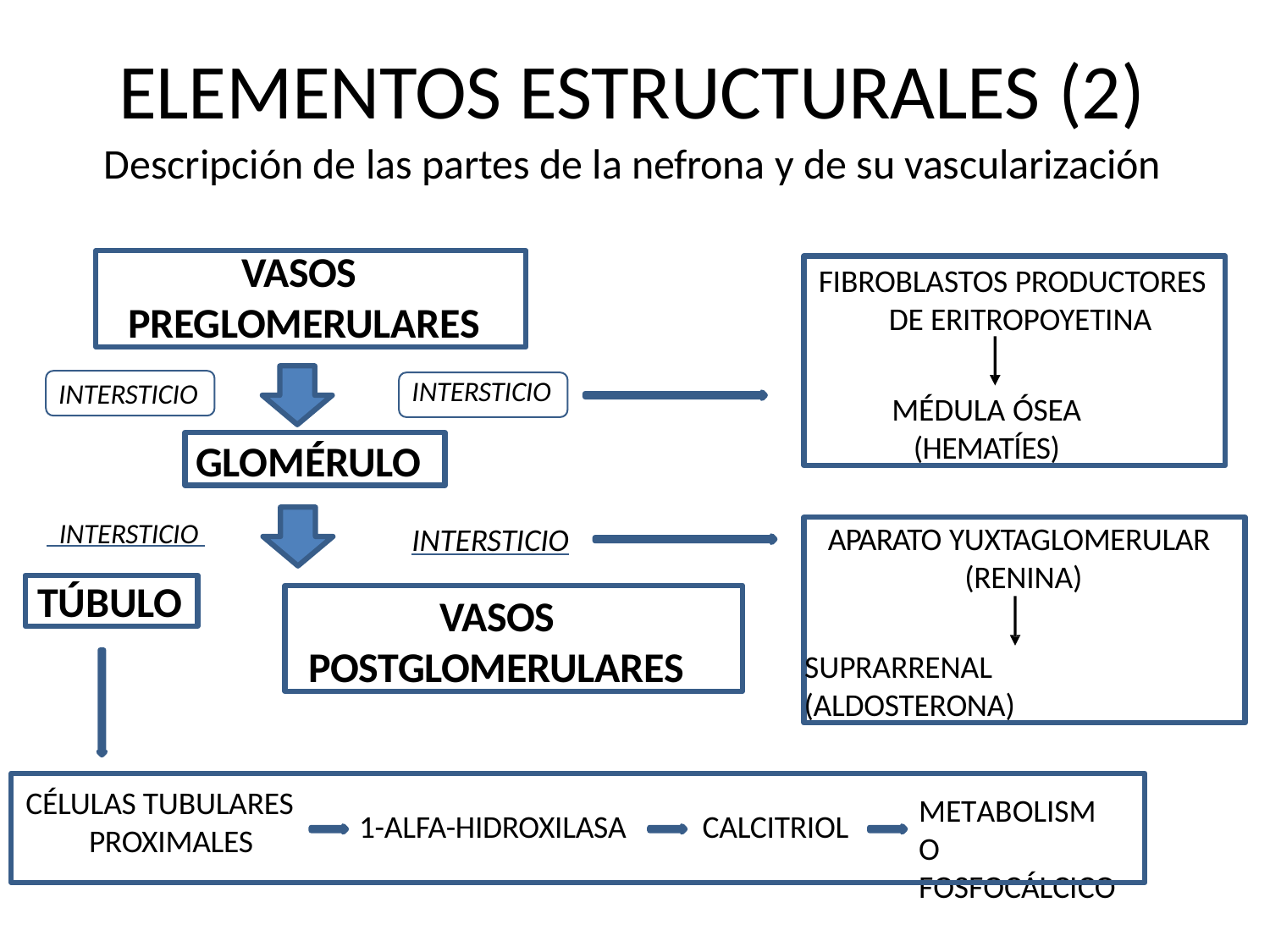

# ELEMENTOS ESTRUCTURALES (2)
Descripción de las partes de la nefrona y de su vascularización
VASOS
PREGLOMERULARES
FIBROBLASTOS PRODUCTORES  DE ERITROPOYETINA

MÉDULA ÓSEA
(HEMATÍES)

INTERSTICIO

INTERSTICIO

GLOMÉRULO

  INTERSTICIO
APARATO YUXTAGLOMERULAR  (RENINA)

SUPRARRENAL
(ALDOSTERONA)
INTERSTICIO

TÚBULO
VASOS  POSTGLOMERULARES

CÉLULAS TUBULARES  PROXIMALES
METABOLISMO  FOSFOCÁLCICO
1-ALFA-HIDROXILASA
CALCITRIOL